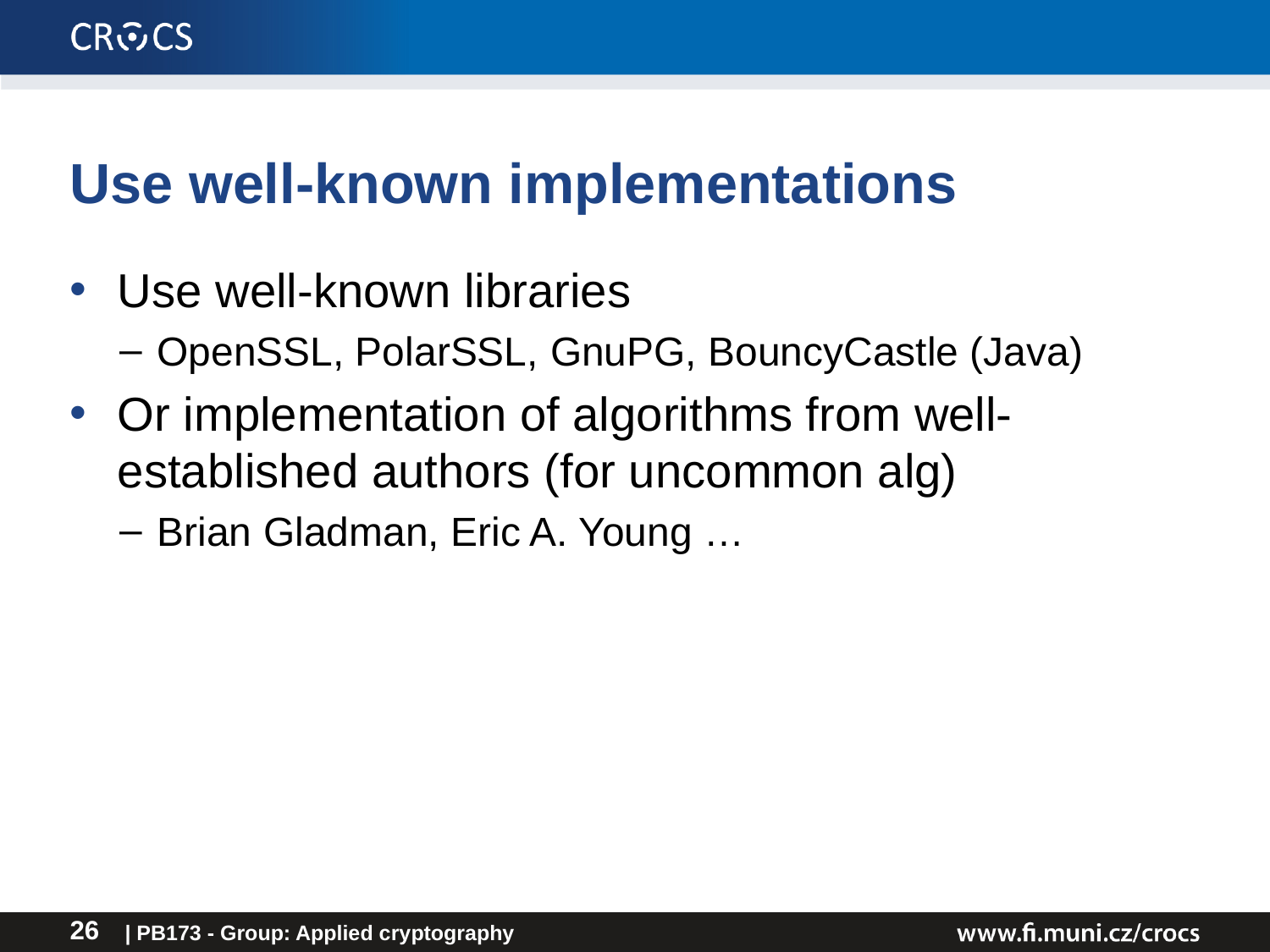

# Use well-known implementations
Use well-known libraries
OpenSSL, PolarSSL, GnuPG, BouncyCastle (Java)
Or implementation of algorithms from well-established authors (for uncommon alg)
Brian Gladman, Eric A. Young …

| PB173 - Group: Applied cryptography
26